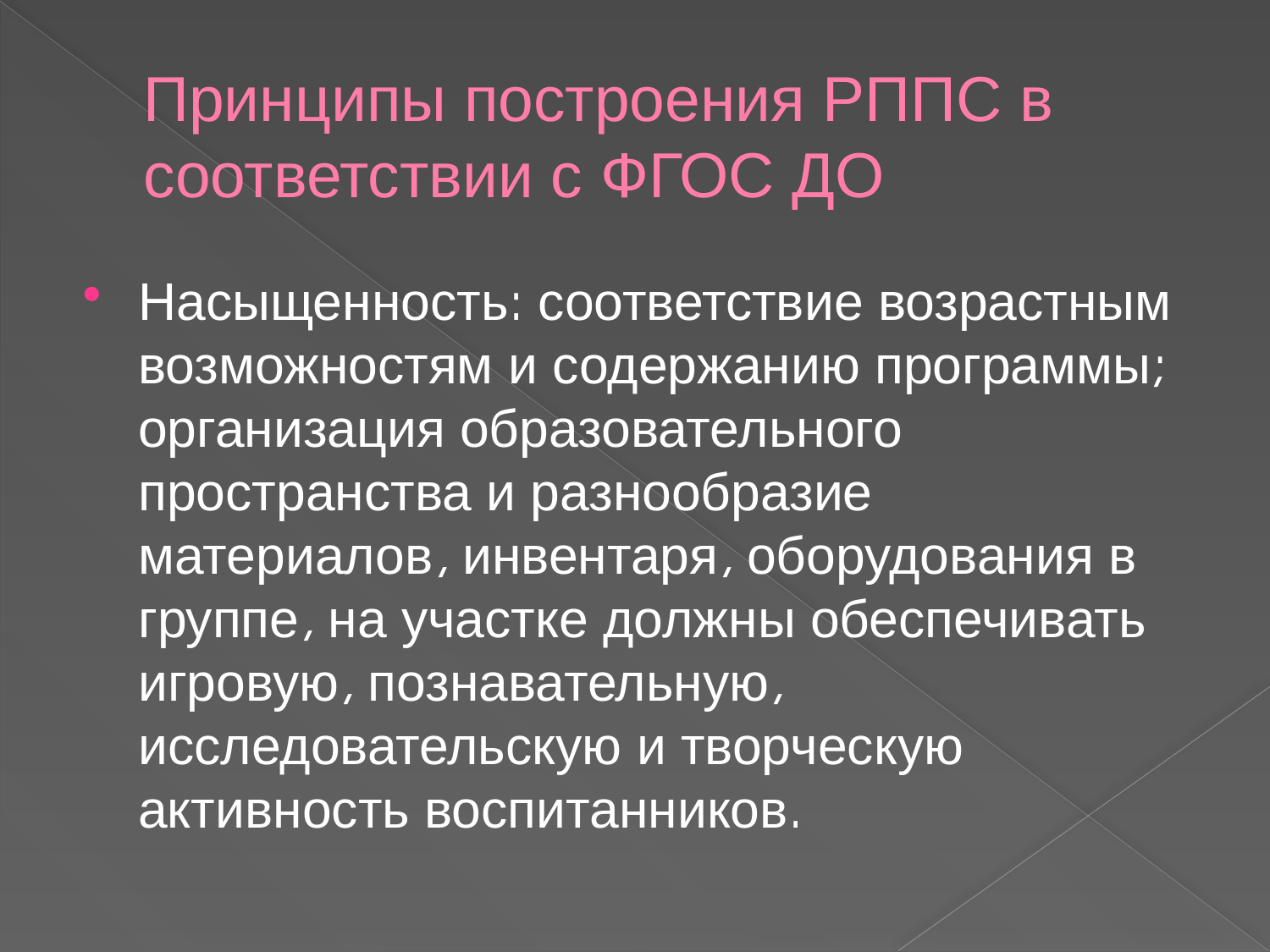

# Принципы построения РППС в соответствии с ФГОС ДО
Насыщенность: соответствие возрастным возможностям и содержанию программы; организация образовательного пространства и разнообразие материалов, инвентаря, оборудования в группе, на участке должны обеспечивать игровую, познавательную, исследовательскую и творческую активность воспитанников.